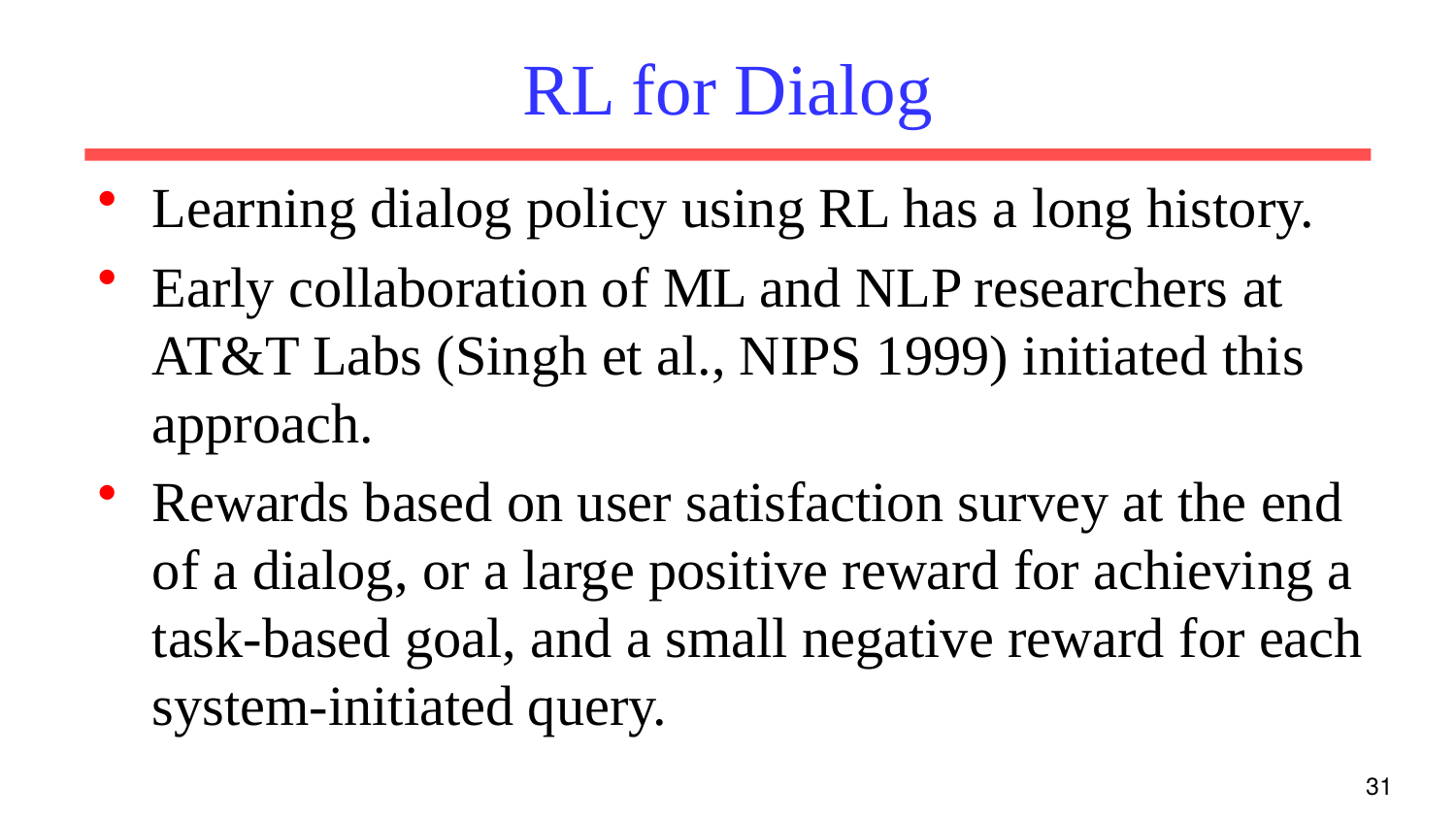

# RL for Dialog
Learning dialog policy using RL has a long history.
Early collaboration of ML and NLP researchers at AT&T Labs (Singh et al., NIPS 1999) initiated this approach.
Rewards based on user satisfaction survey at the end of a dialog, or a large positive reward for achieving a task-based goal, and a small negative reward for each system-initiated query.
31